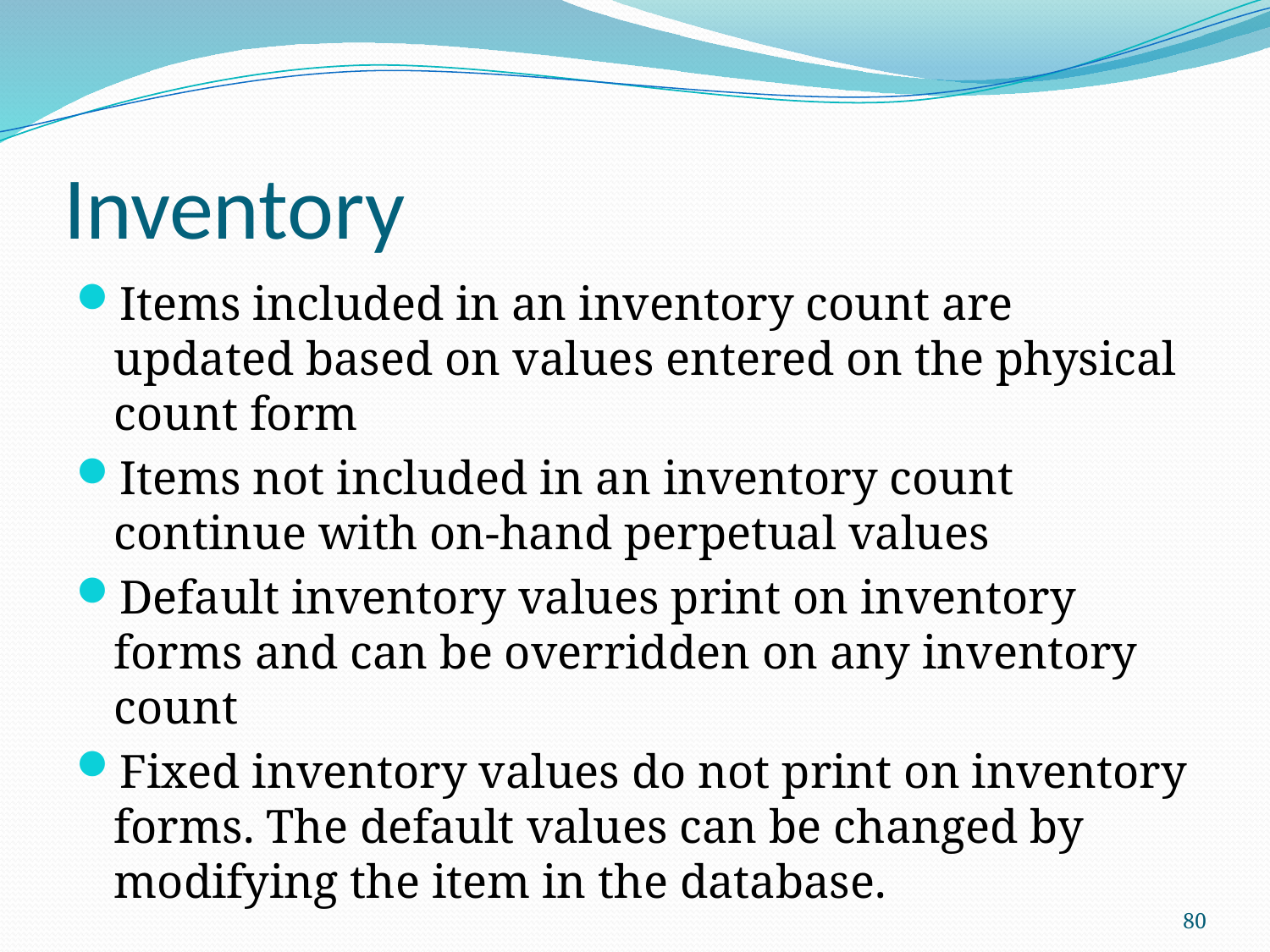

# Inventory
Items included in an inventory count are updated based on values entered on the physical count form
Items not included in an inventory count continue with on-hand perpetual values
Default inventory values print on inventory forms and can be overridden on any inventory count
Fixed inventory values do not print on inventory forms. The default values can be changed by modifying the item in the database.
80